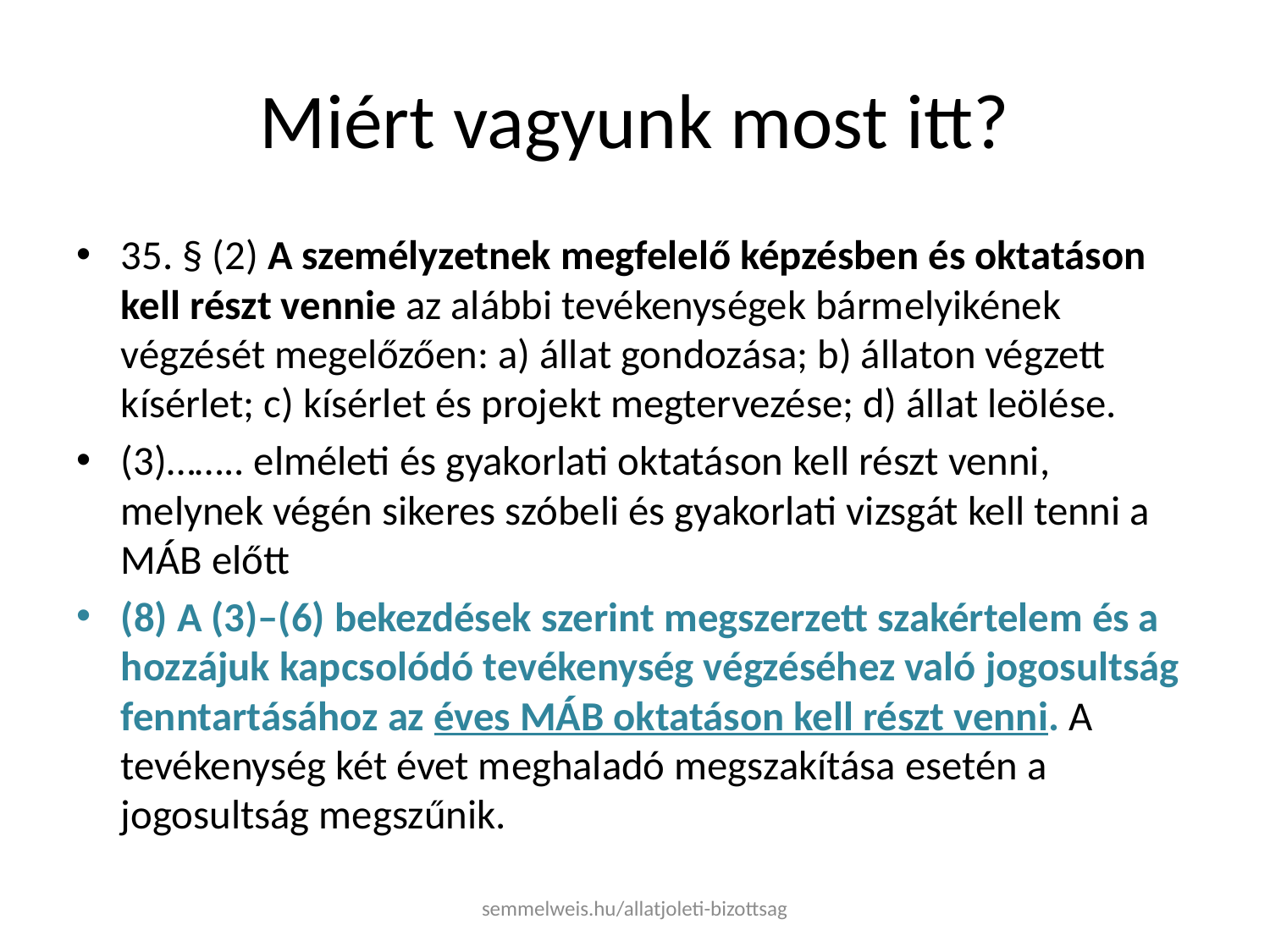

# Miért vagyunk most itt?
35. § (2) A személyzetnek megfelelő képzésben és oktatáson kell részt vennie az alábbi tevékenységek bármelyikének végzését megelőzően: a) állat gondozása; b) állaton végzett kísérlet; c) kísérlet és projekt megtervezése; d) állat leölése.
(3)…….. elméleti és gyakorlati oktatáson kell részt venni, melynek végén sikeres szóbeli és gyakorlati vizsgát kell tenni a MÁB előtt
(8) A (3)–(6) bekezdések szerint megszerzett szakértelem és a hozzájuk kapcsolódó tevékenység végzéséhez való jogosultság fenntartásához az éves MÁB oktatáson kell részt venni. A tevékenység két évet meghaladó megszakítása esetén a jogosultság megszűnik.
semmelweis.hu/allatjoleti-bizottsag